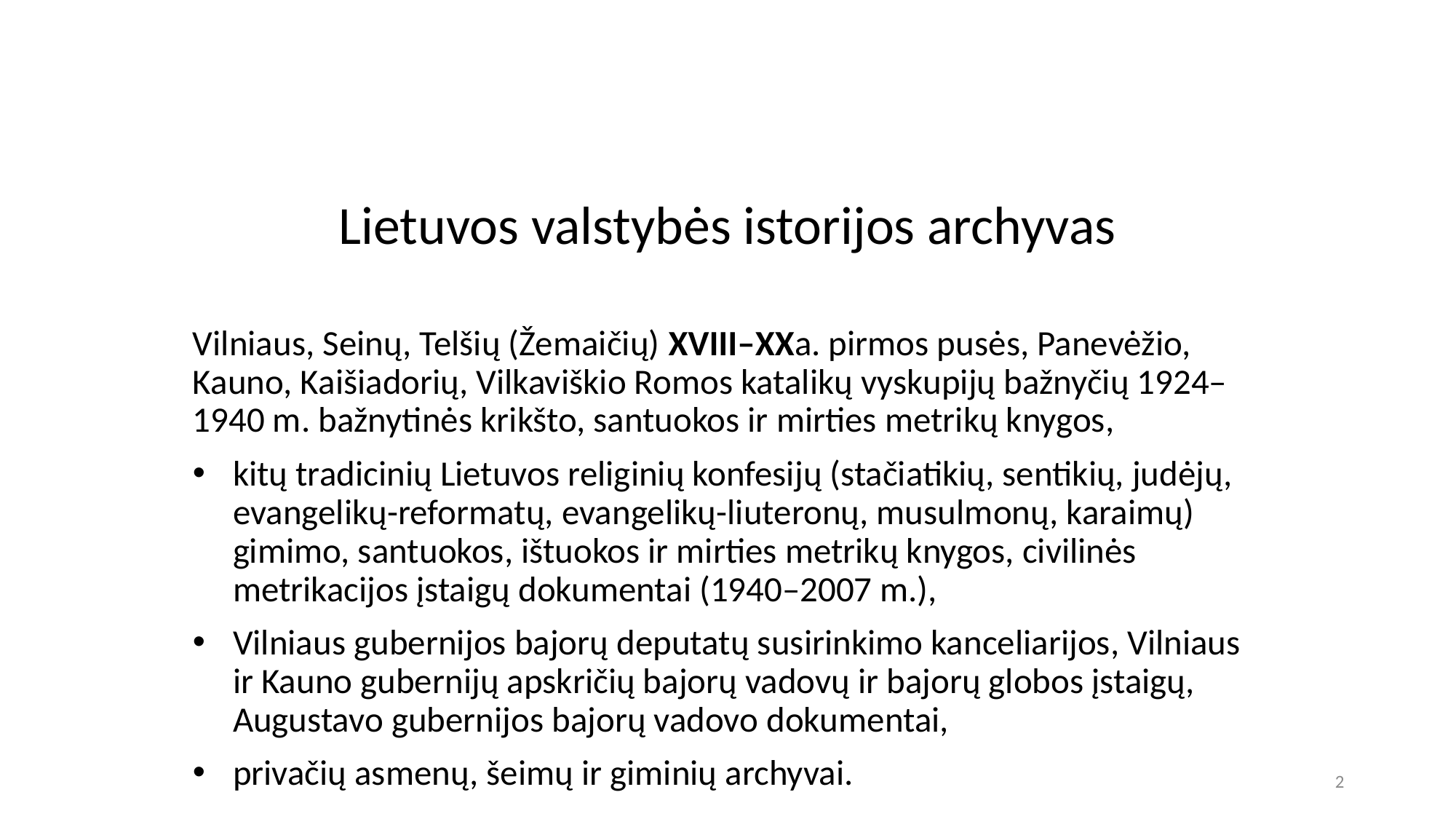

# Lietuvos valstybės istorijos archyvas

Vilniaus, Seinų, Telšių (Žemaičių) XVIII–XXa. pirmos pusės, Panevėžio, Kauno, Kaišiadorių, Vilkaviškio Romos katalikų vyskupijų bažnyčių 1924–1940 m. bažnytinės krikšto, santuokos ir mirties metrikų knygos,
kitų tradicinių Lietuvos religinių konfesijų (stačiatikių, sentikių, judėjų, evangelikų-reformatų, evangelikų-liuteronų, musulmonų, karaimų) gimimo, santuokos, ištuokos ir mirties metrikų knygos, civilinės metrikacijos įstaigų dokumentai (1940–2007 m.),
Vilniaus gubernijos bajorų deputatų susirinkimo kanceliarijos, Vilniaus ir Kauno gubernijų apskričių bajorų vadovų ir bajorų globos įstaigų, Augustavo gubernijos bajorų vadovo dokumentai,
privačių asmenų, šeimų ir giminių archyvai.

2